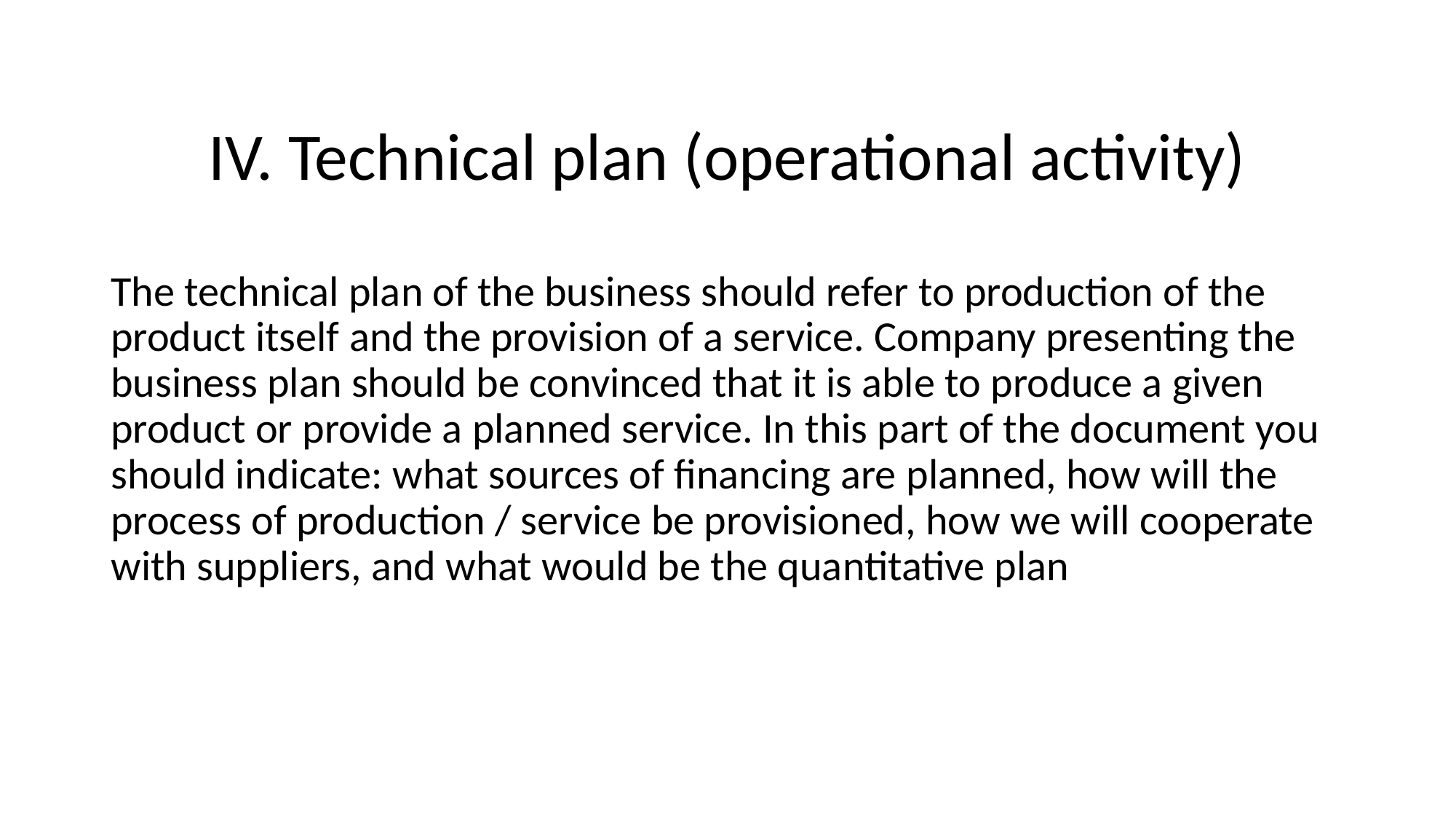

# IV. Technical plan (operational activity)
The technical plan of the business should refer to production of the product itself and the provision of a service. Company presenting the business plan should be convinced that it is able to produce a given product or provide a planned service. In this part of the document you should indicate: what sources of financing are planned, how will the process of production / service be provisioned, how we will cooperate with suppliers, and what would be the quantitative plan